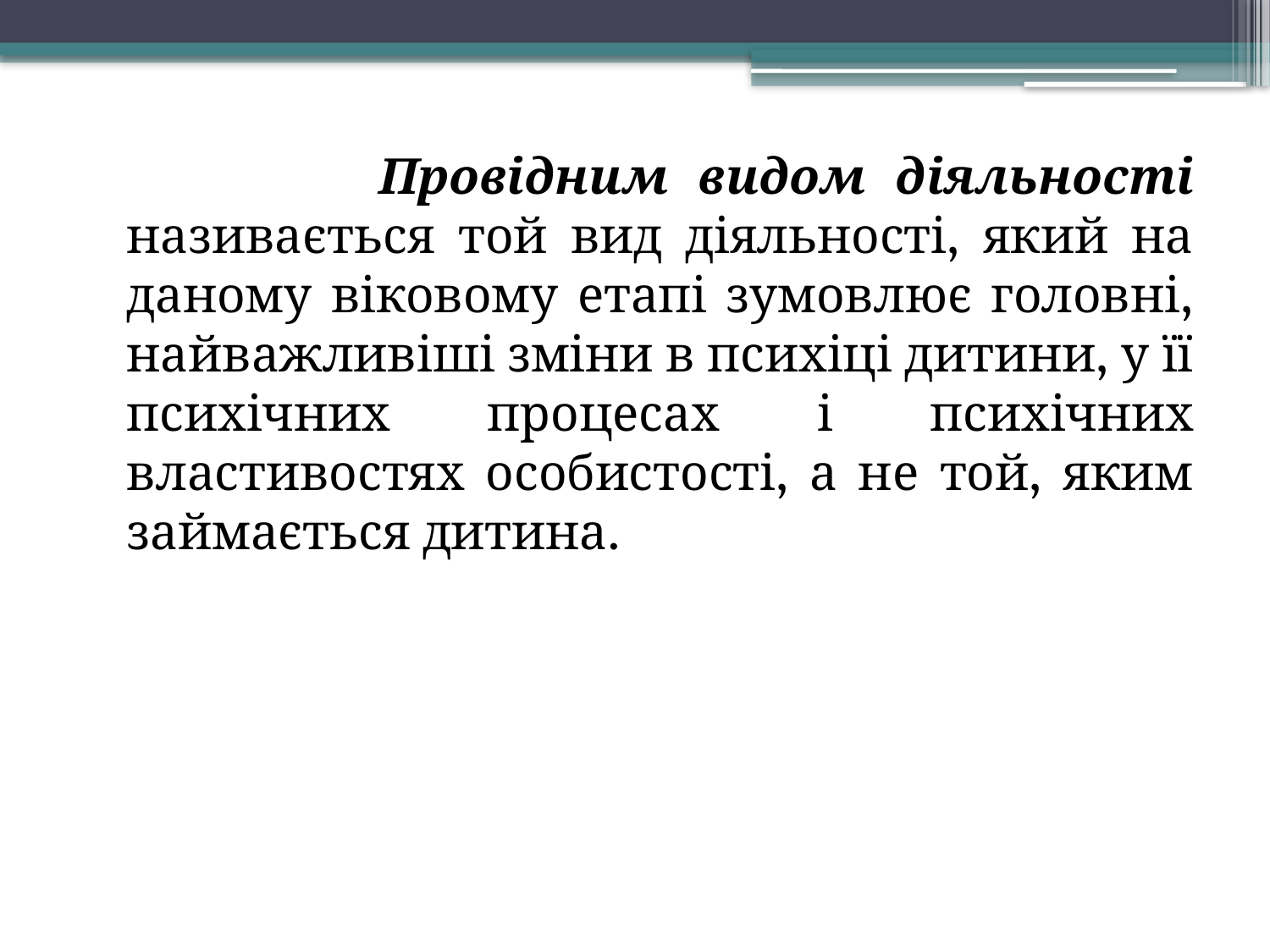

Провідним видом діяльності називається той вид діяльності, який на даному віковому етапі зумовлює головні, найважливіші зміни в психіці дитини, у її психічних процесах і психічних властивостях особистості, а не той, яким займається дитина.